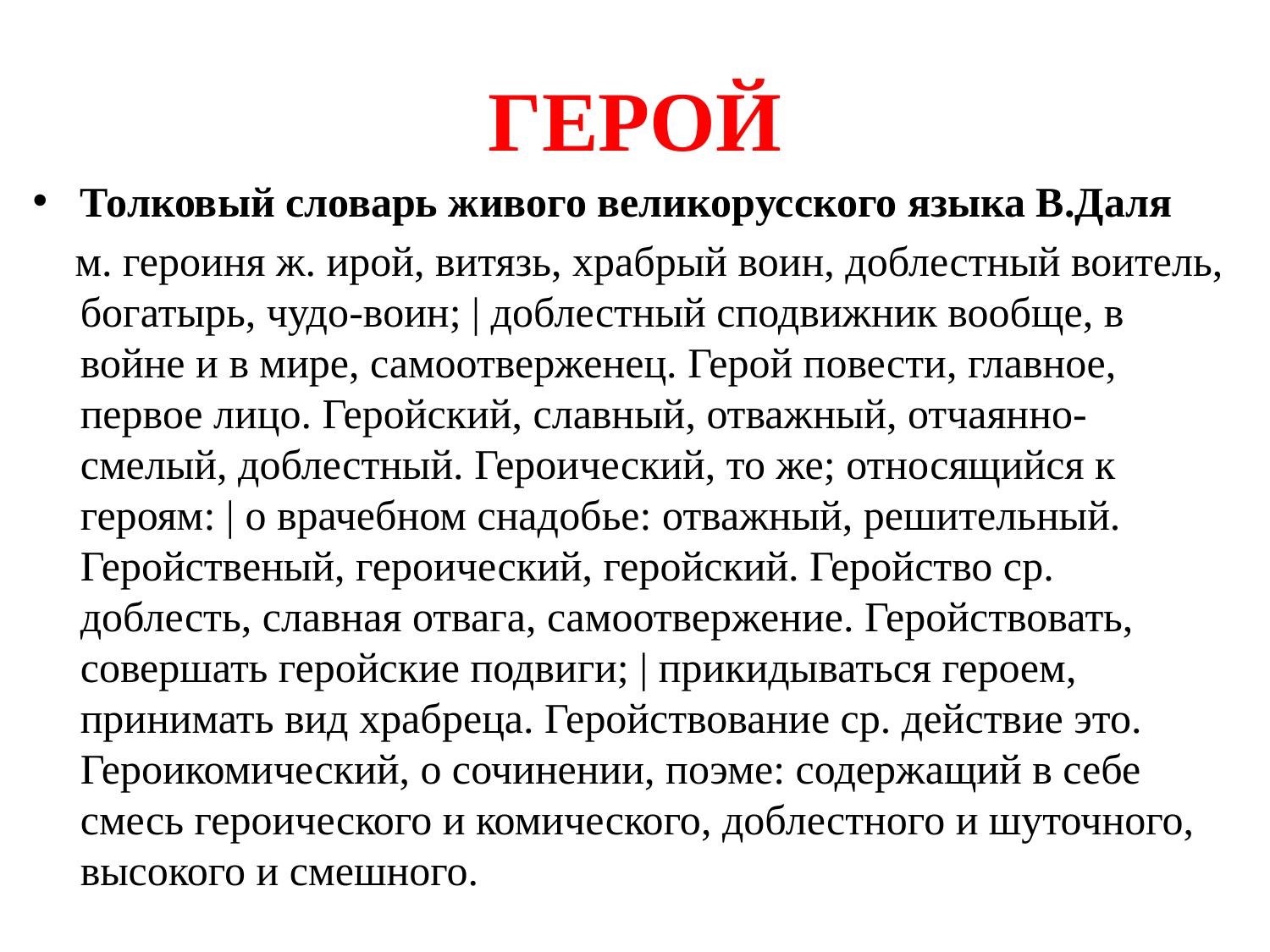

# ГЕРОЙ
Толковый словарь живого великорусского языка В.Даля
    м. героиня ж. ирой, витязь, храбрый воин, доблестный воитель, богатырь, чудо-воин; | доблестный сподвижник вообще, в войне и в мире, самоотверженец. Герой повести, главное, первое лицо. Геройский, славный, отважный, отчаянно-смелый, доблестный. Героический, то же; относящийся к героям: | о врачебном снадобье: отважный, решительный. Геройственый, героический, геройский. Геройство ср. доблесть, славная отвага, самоотвержение. Геройствовать, совершать геройские подвиги; | прикидываться героем, принимать вид храбреца. Геройствование ср. действие это. Героикомический, о сочинении, поэме: содержащий в себе смесь героического и комического, доблестного и шуточного, высокого и смешного.